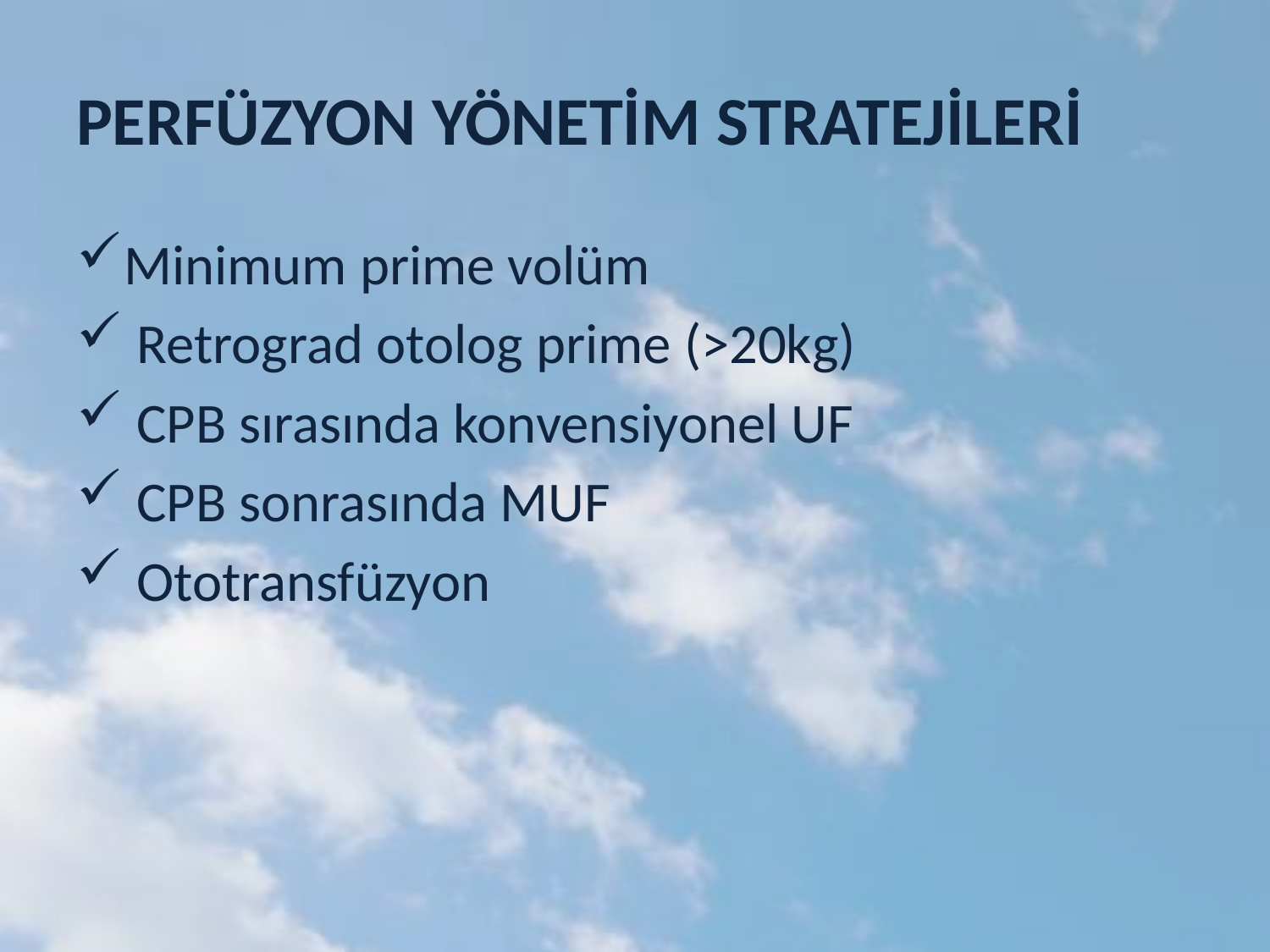

# PERFÜZYON YÖNETİM STRATEJİLERİ
Minimum prime volüm
 Retrograd otolog prime (>20kg)
 CPB sırasında konvensiyonel UF
 CPB sonrasında MUF
 Ototransfüzyon